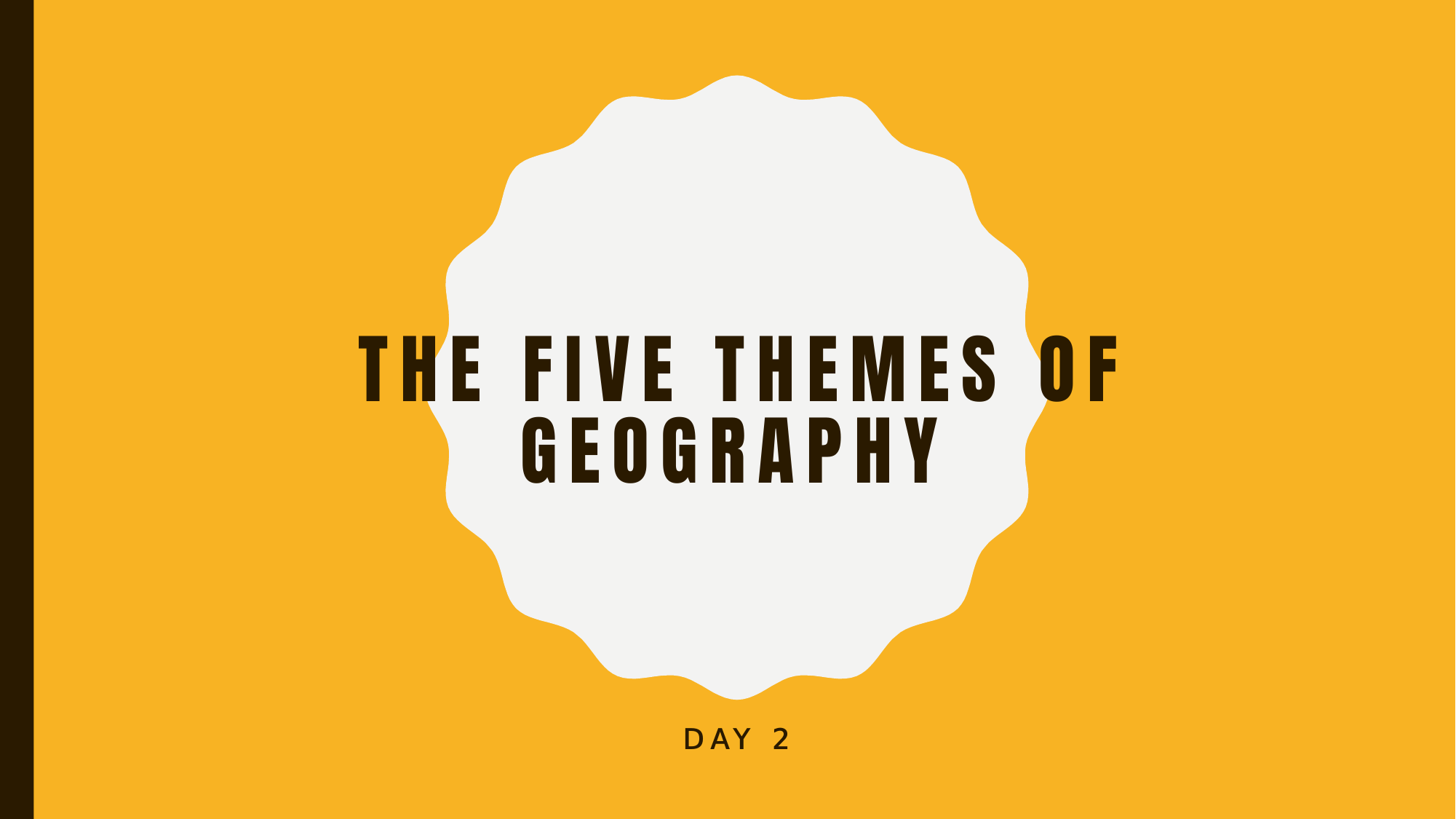

# The Five Themes of Geography
Day 2